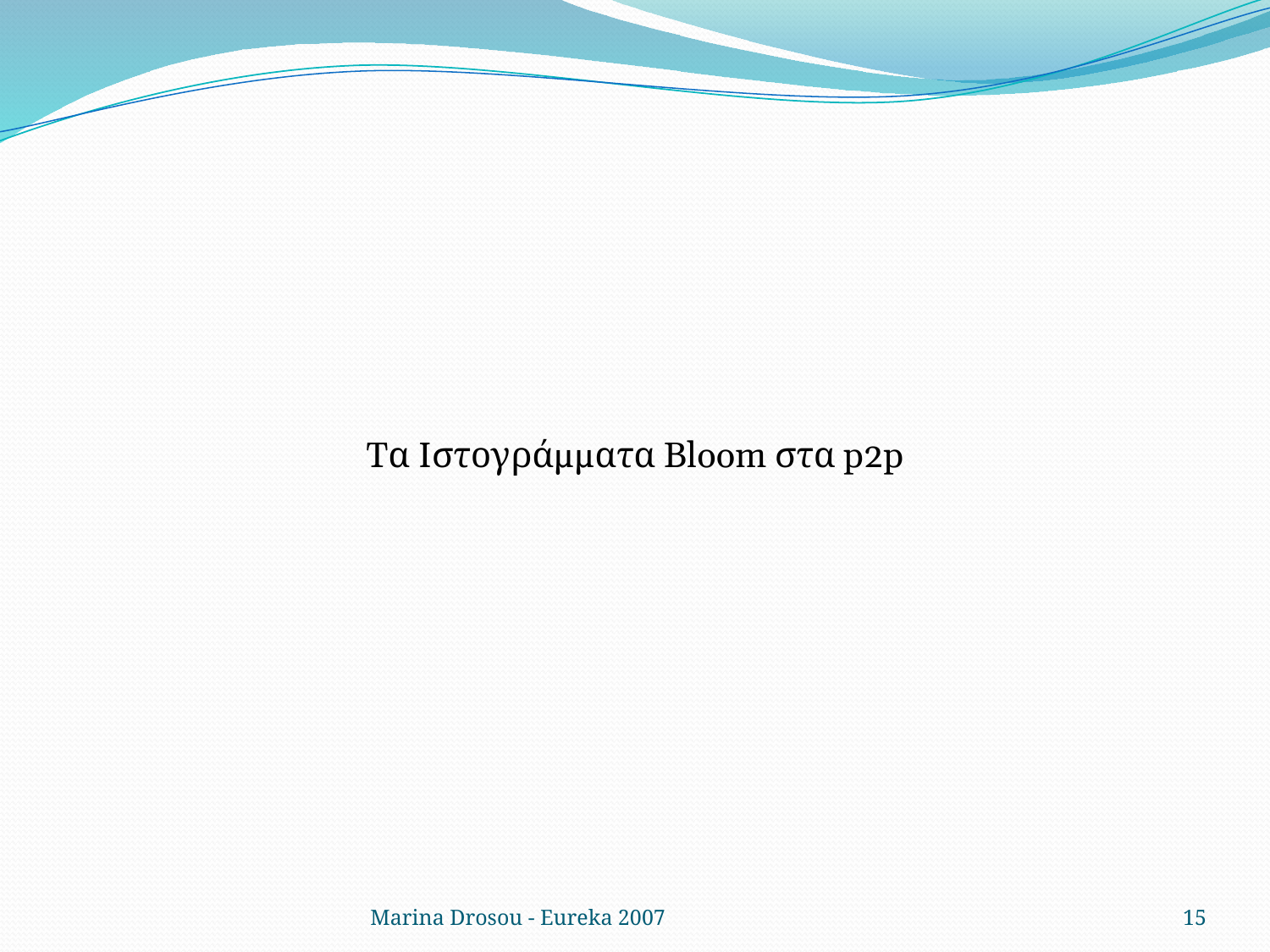

#
Τα Ιστογράμματα Bloom στα p2p
Marina Drosou - Eureka 2007
15